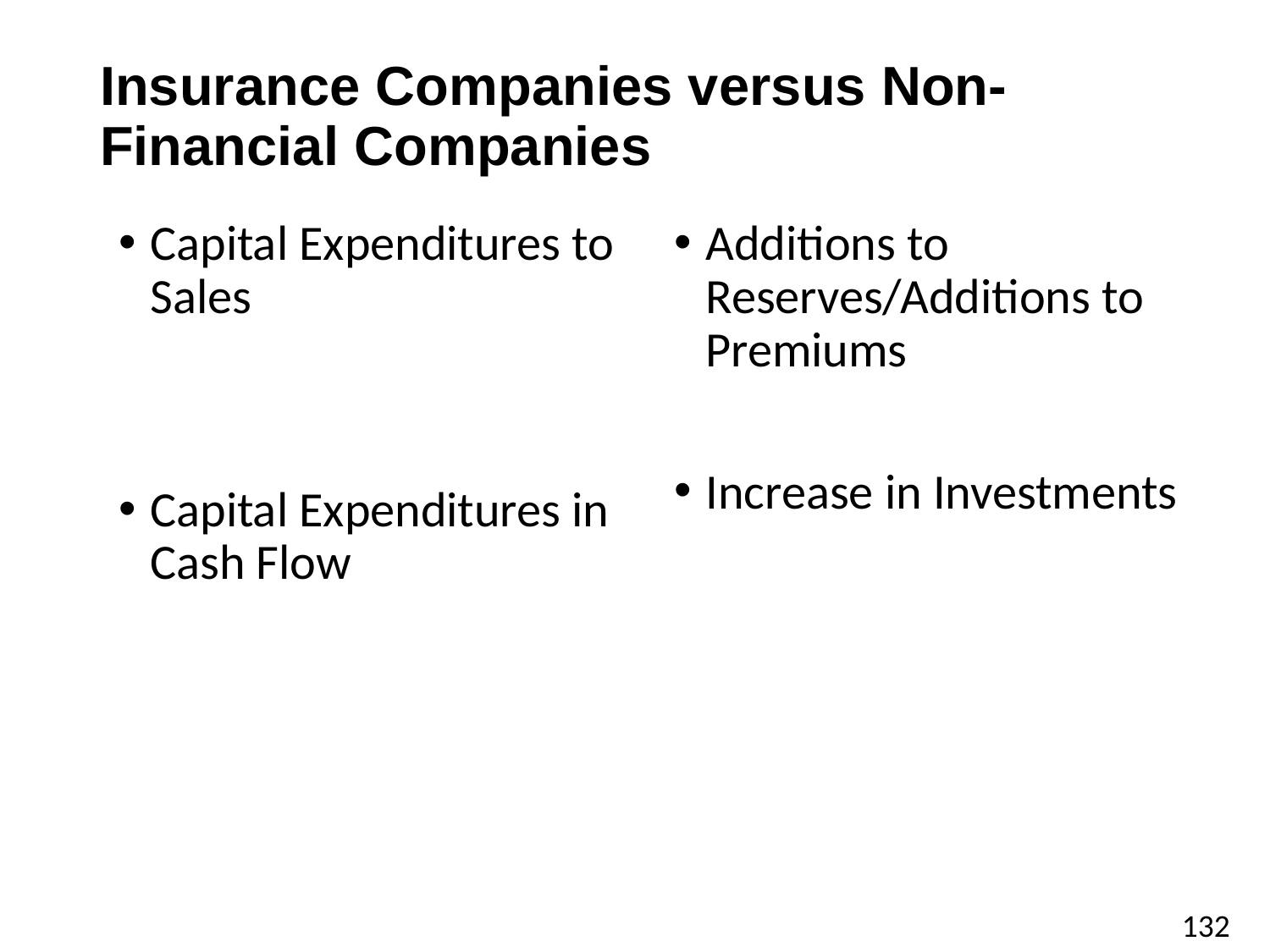

# Insurance Companies versus Non-Financial Companies
Capital Expenditures to Sales

Capital Expenditures in Cash Flow
Additions to Reserves/Additions to Premiums

Increase in Investments

132